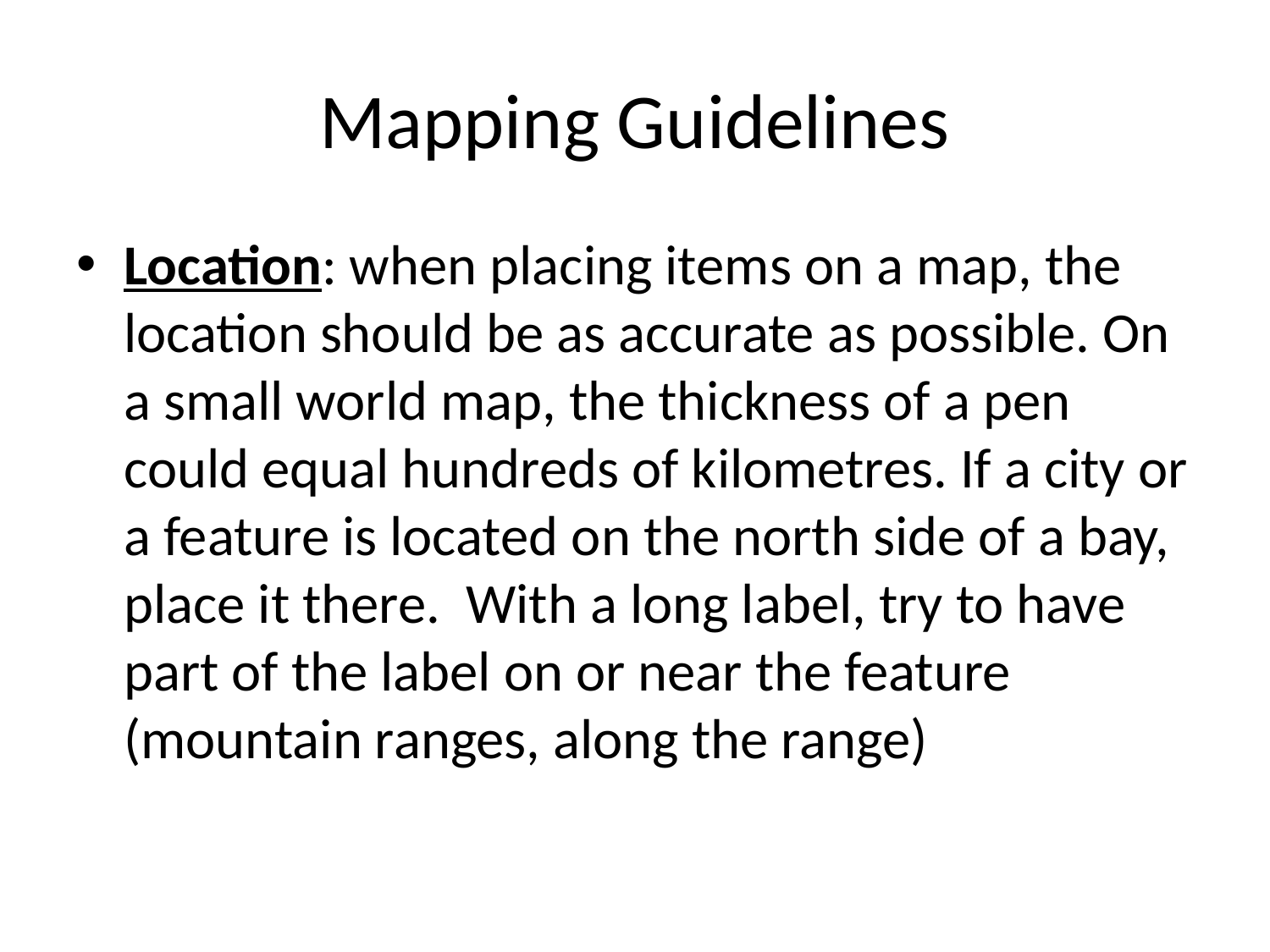

# Mapping Guidelines
Location: when placing items on a map, the location should be as accurate as possible. On a small world map, the thickness of a pen could equal hundreds of kilometres. If a city or a feature is located on the north side of a bay, place it there.  With a long label, try to have part of the label on or near the feature (mountain ranges, along the range)